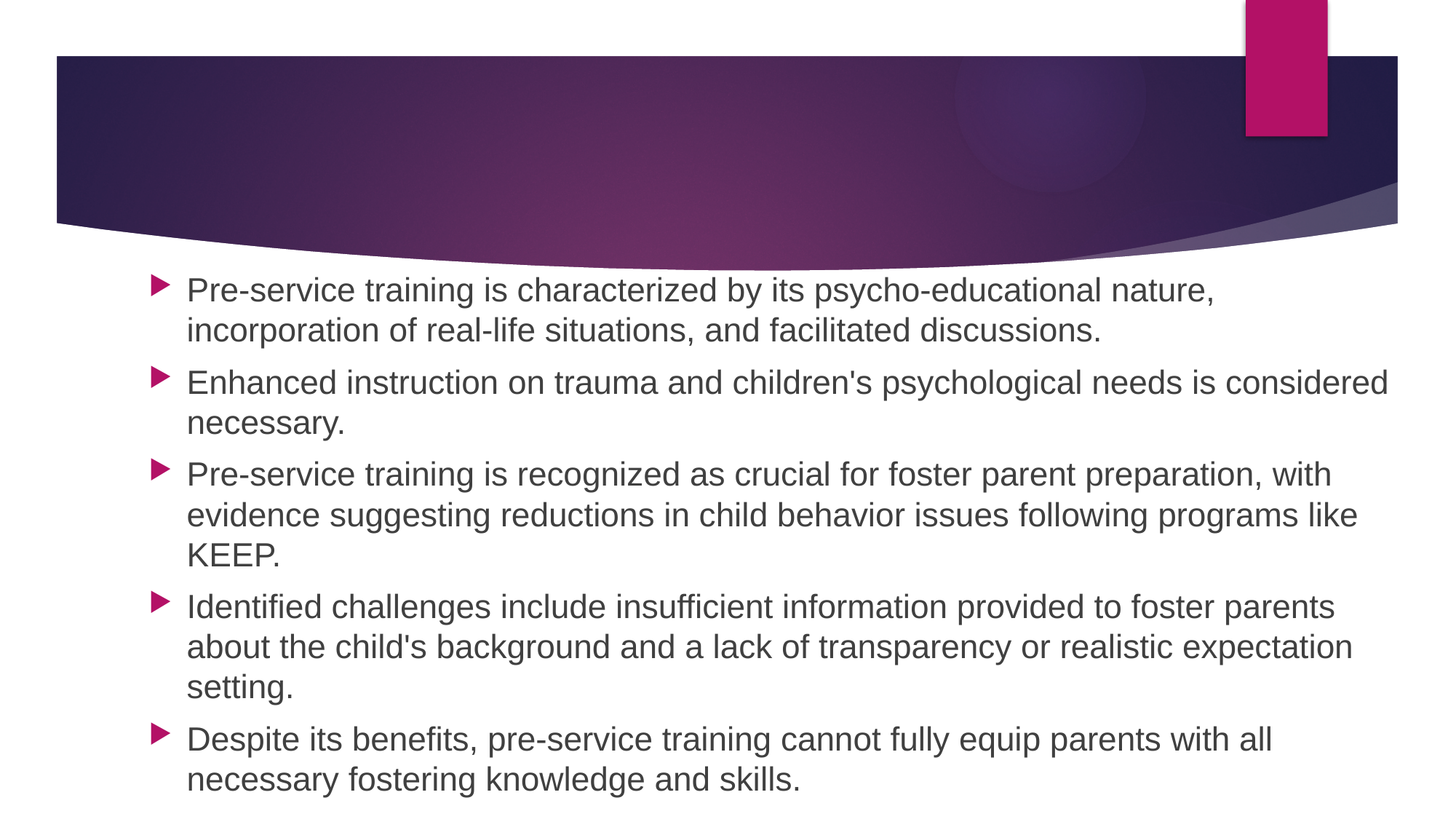

#
Pre-service training is characterized by its psycho-educational nature, incorporation of real-life situations, and facilitated discussions.
Enhanced instruction on trauma and children's psychological needs is considered necessary.
Pre-service training is recognized as crucial for foster parent preparation, with evidence suggesting reductions in child behavior issues following programs like KEEP.
Identified challenges include insufficient information provided to foster parents about the child's background and a lack of transparency or realistic expectation setting.
Despite its benefits, pre-service training cannot fully equip parents with all necessary fostering knowledge and skills.